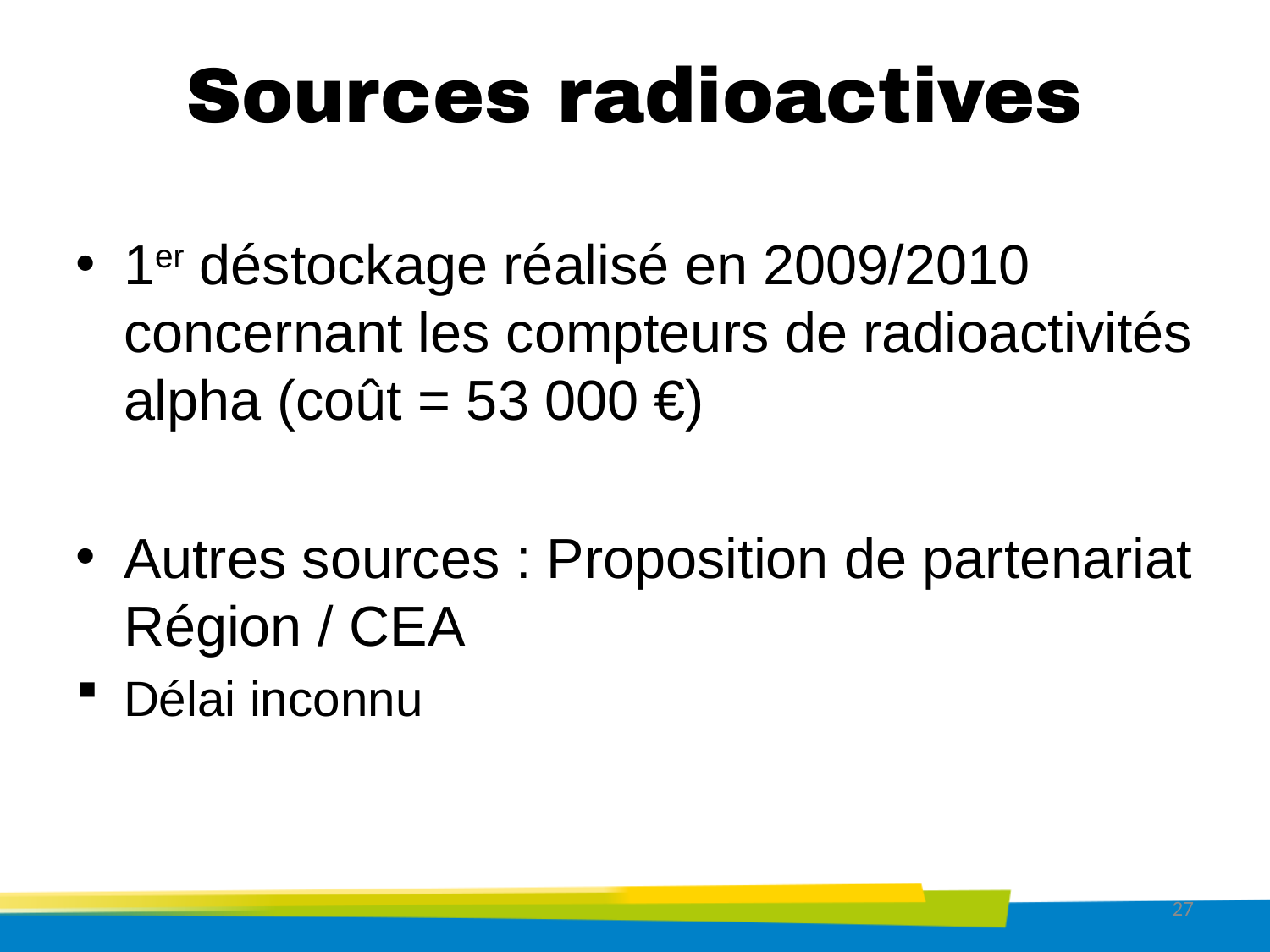

# Sources radioactives
1er déstockage réalisé en 2009/2010 concernant les compteurs de radioactivités alpha (coût = 53 000 €)

Autres sources : Proposition de partenariat Région / CEA
Délai inconnu
27